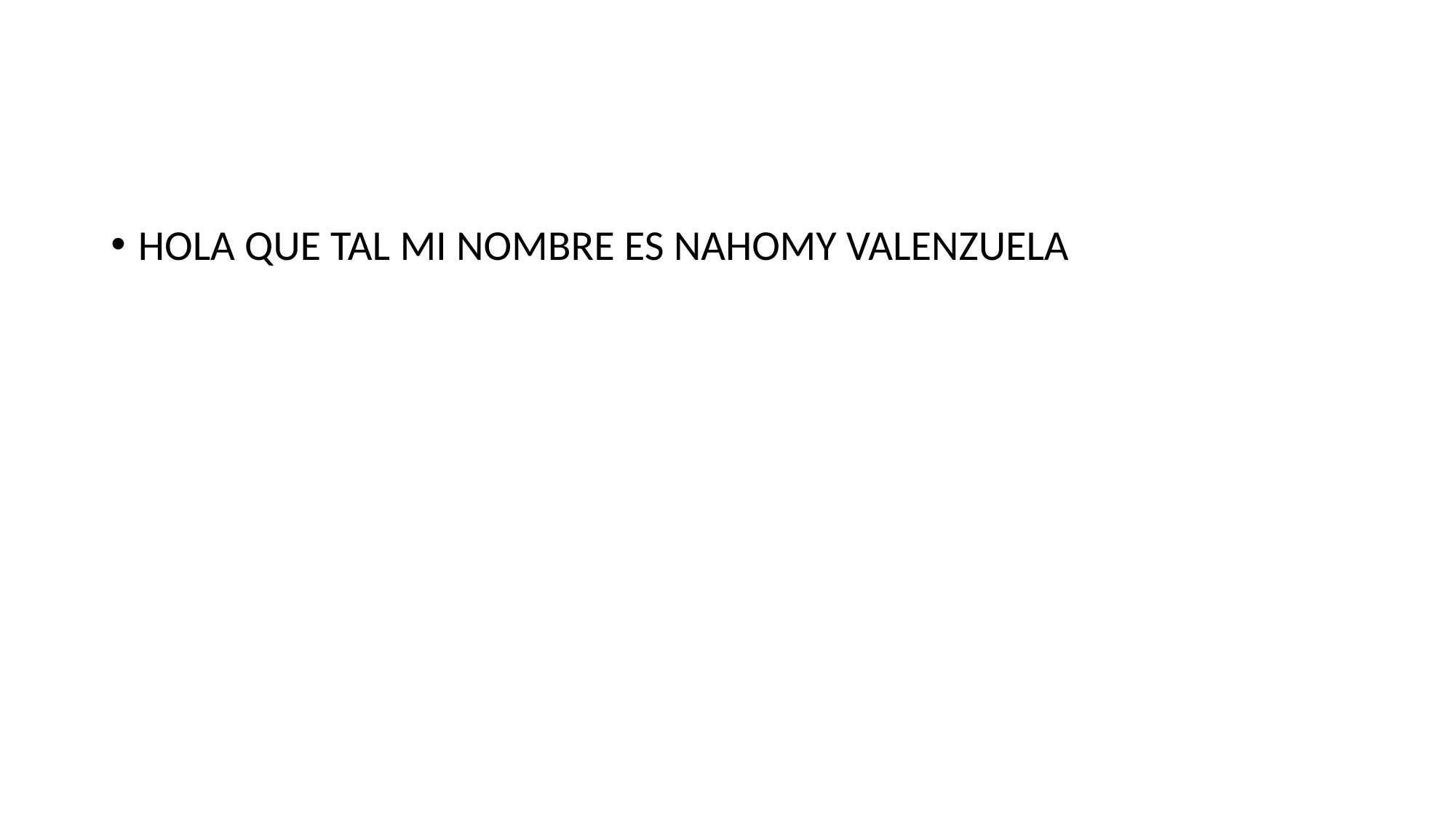

#
HOLA QUE TAL MI NOMBRE ES NAHOMY VALENZUELA